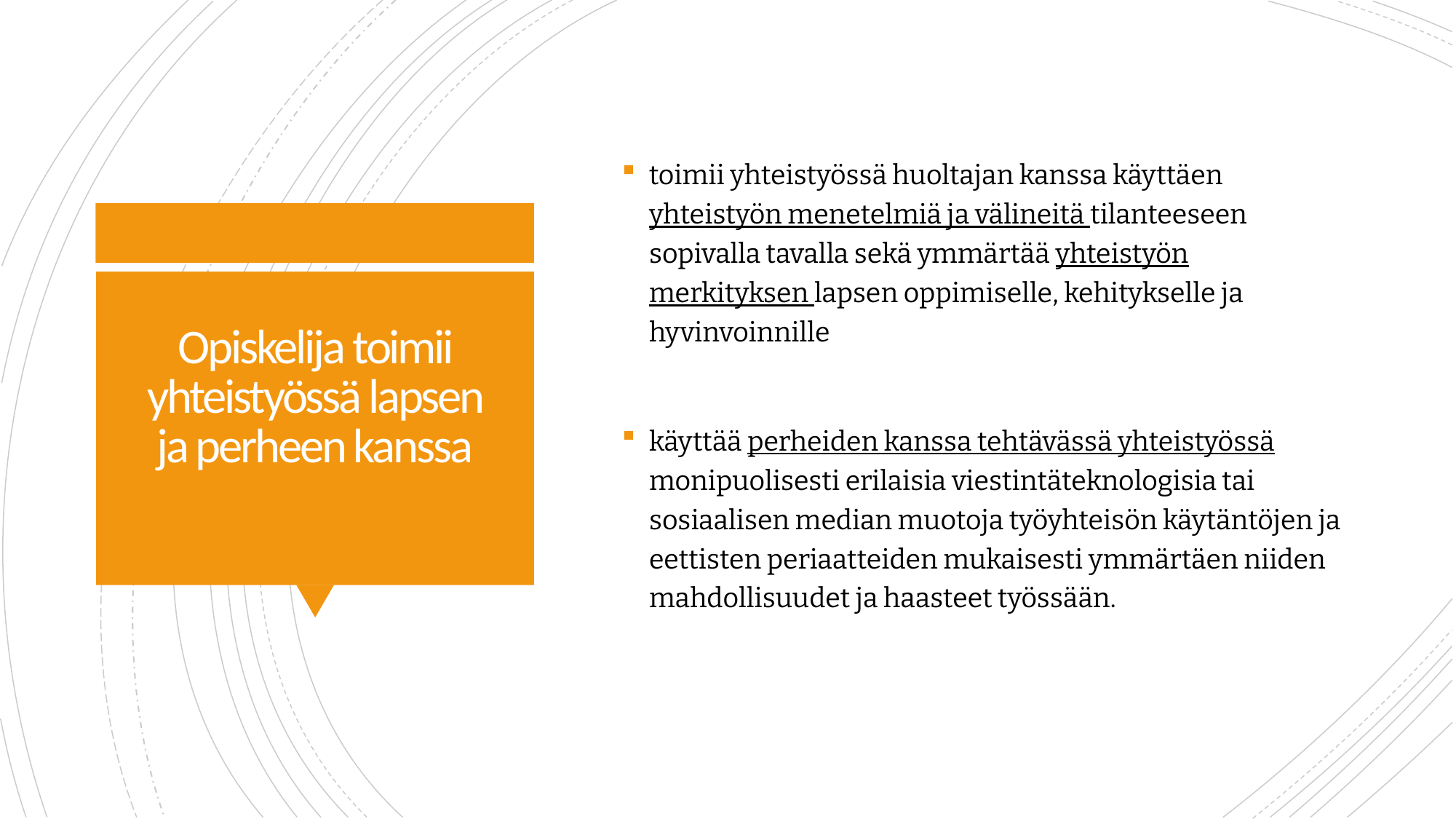

toimii yhteistyössä huoltajan kanssa käyttäen yhteistyön menetelmiä ja välineitä tilanteeseen sopivalla tavalla sekä ymmärtää yhteistyön merkityksen lapsen oppimiselle, kehitykselle ja hyvinvoinnille

käyttää perheiden kanssa tehtävässä yhteistyössä monipuolisesti erilaisia viestintäteknologisia tai sosiaalisen median muotoja työyhteisön käytäntöjen ja eettisten periaatteiden mukaisesti ymmärtäen niiden mahdollisuudet ja haasteet työssään.

# Opiskelija toimii yhteistyössä lapsen ja perheen kanssa